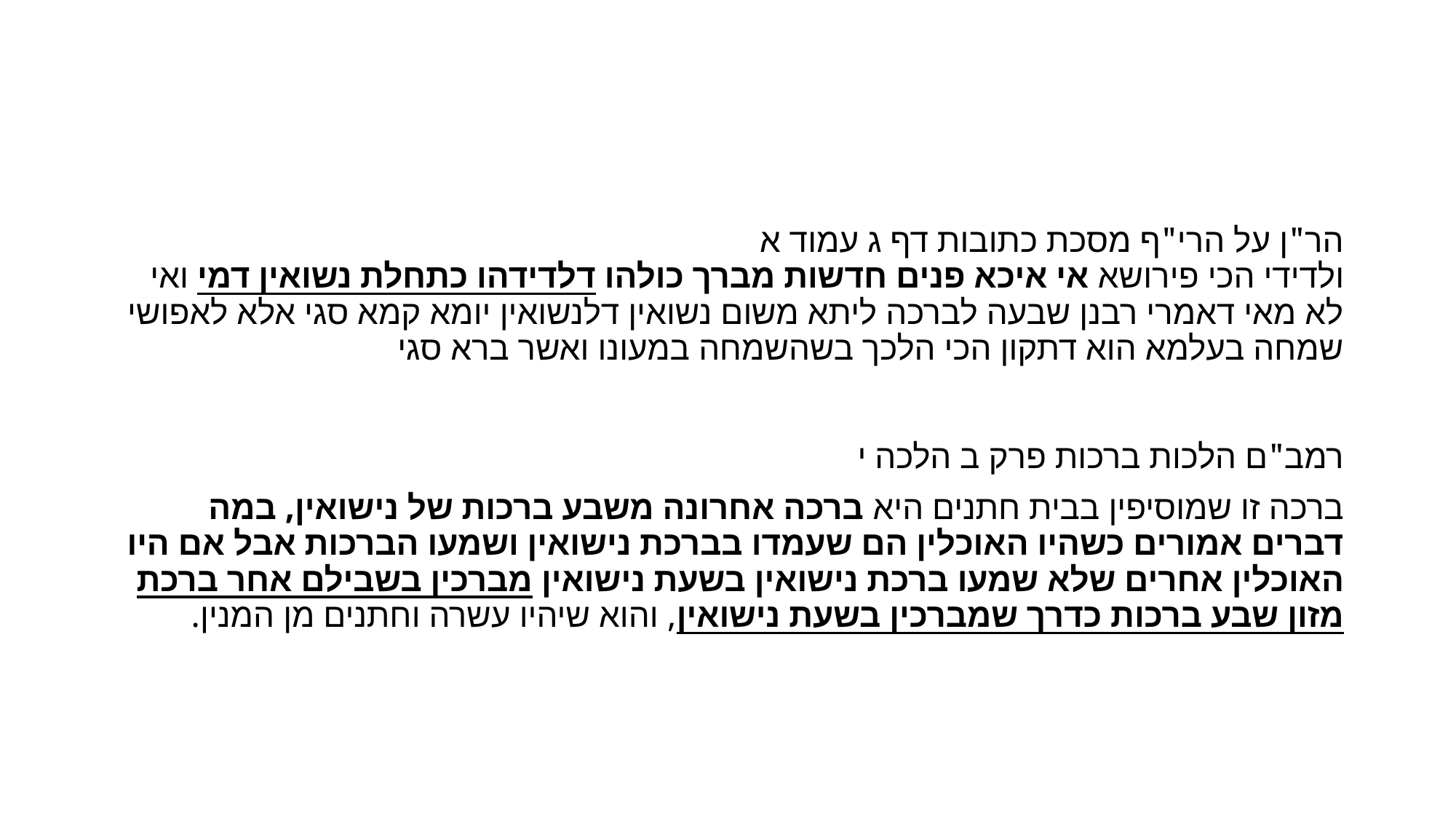

#
הר"ן על הרי"ף מסכת כתובות דף ג עמוד א
ולדידי הכי פירושא אי איכא פנים חדשות מברך כולהו דלדידהו כתחלת נשואין דמי ואי לא מאי דאמרי רבנן שבעה לברכה ליתא משום נשואין דלנשואין יומא קמא סגי אלא לאפושי שמחה בעלמא הוא דתקון הכי הלכך בשהשמחה במעונו ואשר ברא סגי

רמב"ם הלכות ברכות פרק ב הלכה י
ברכה זו שמוסיפין בבית חתנים היא ברכה אחרונה משבע ברכות של נישואין, במה דברים אמורים כשהיו האוכלין הם שעמדו בברכת נישואין ושמעו הברכות אבל אם היו האוכלין אחרים שלא שמעו ברכת נישואין בשעת נישואין מברכין בשבילם אחר ברכת מזון שבע ברכות כדרך שמברכין בשעת נישואין, והוא שיהיו עשרה וחתנים מן המנין.